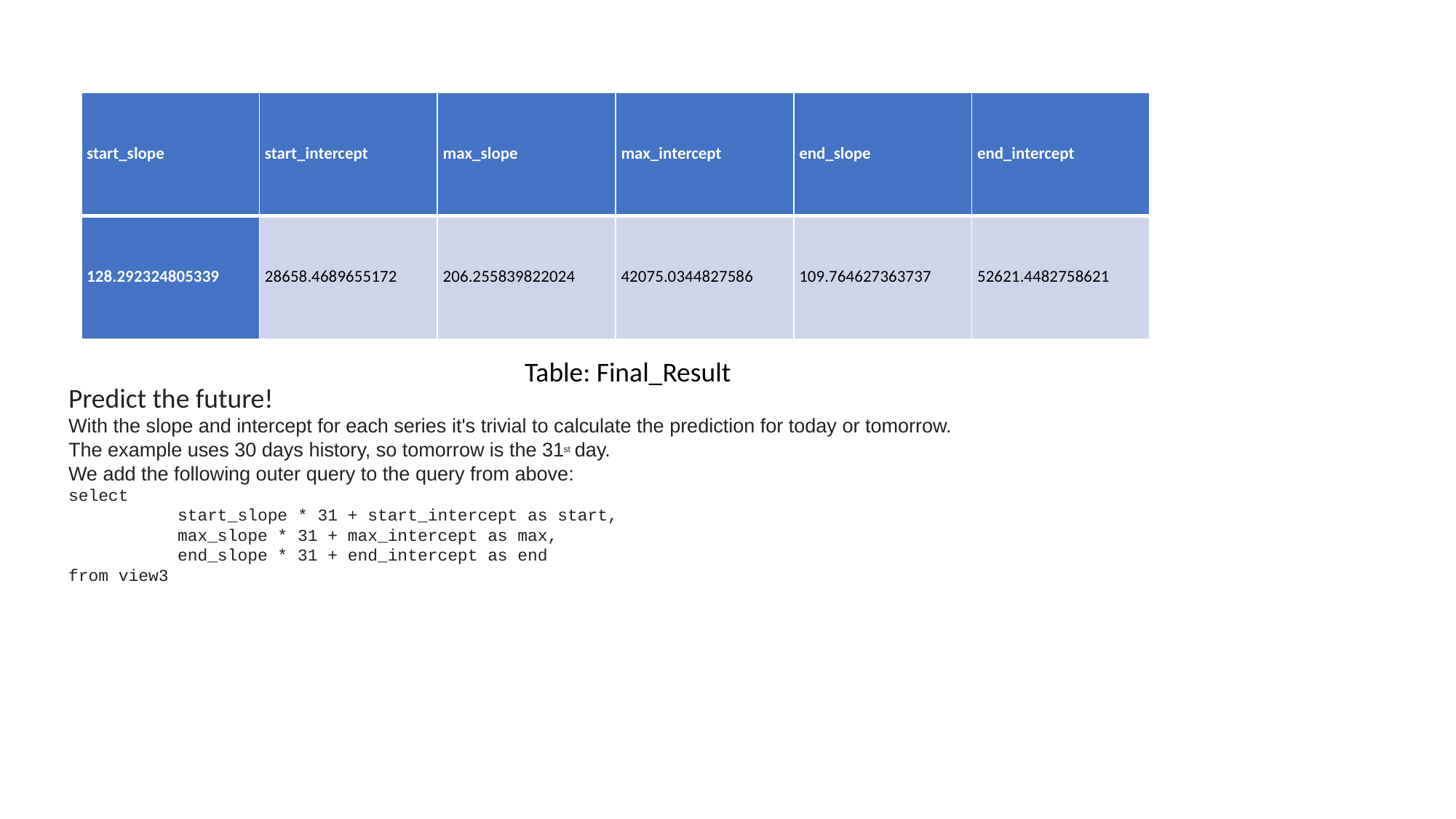

| start\_slope | start\_intercept | max\_slope | max\_intercept | end\_slope | end\_intercept |
| --- | --- | --- | --- | --- | --- |
| 128.292324805339 | 28658.4689655172 | 206.255839822024 | 42075.0344827586 | 109.764627363737 | 52621.4482758621 |
Table: Final_Result
Predict the future!
With the slope and intercept for each series it's trivial to calculate the prediction for today or tomorrow.
The example uses 30 days history, so tomorrow is the 31st day.
We add the following outer query to the query from above:
select
	start_slope * 31 + start_intercept as start,
	max_slope * 31 + max_intercept as max,
	end_slope * 31 + end_intercept as end
from view3